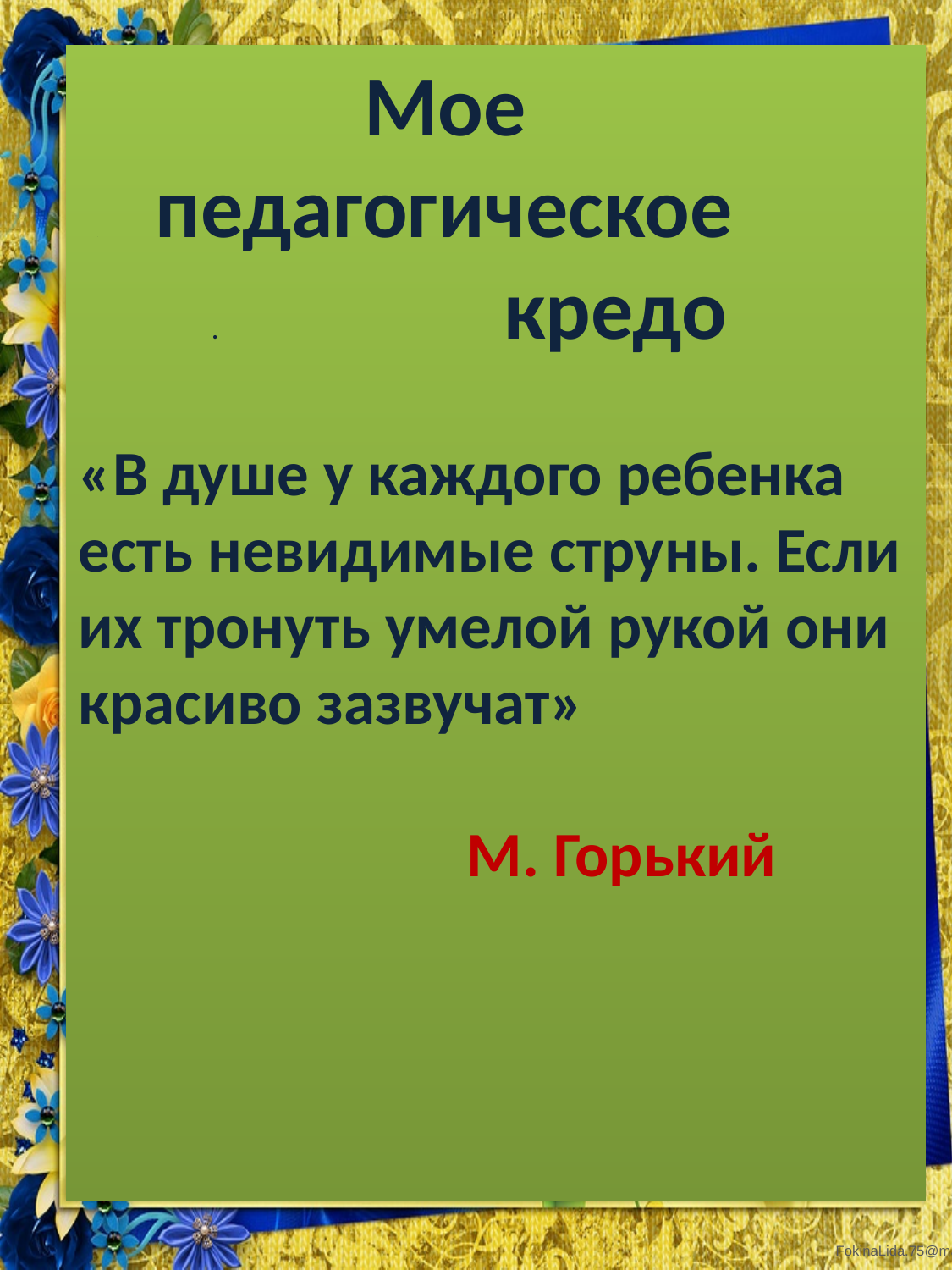

Мое                      .    педагогическое                 .               кредо

«В душе у каждого ребенка есть невидимые струны. Если их тронуть умелой рукой они красиво зазвучат»

                           М. Горький